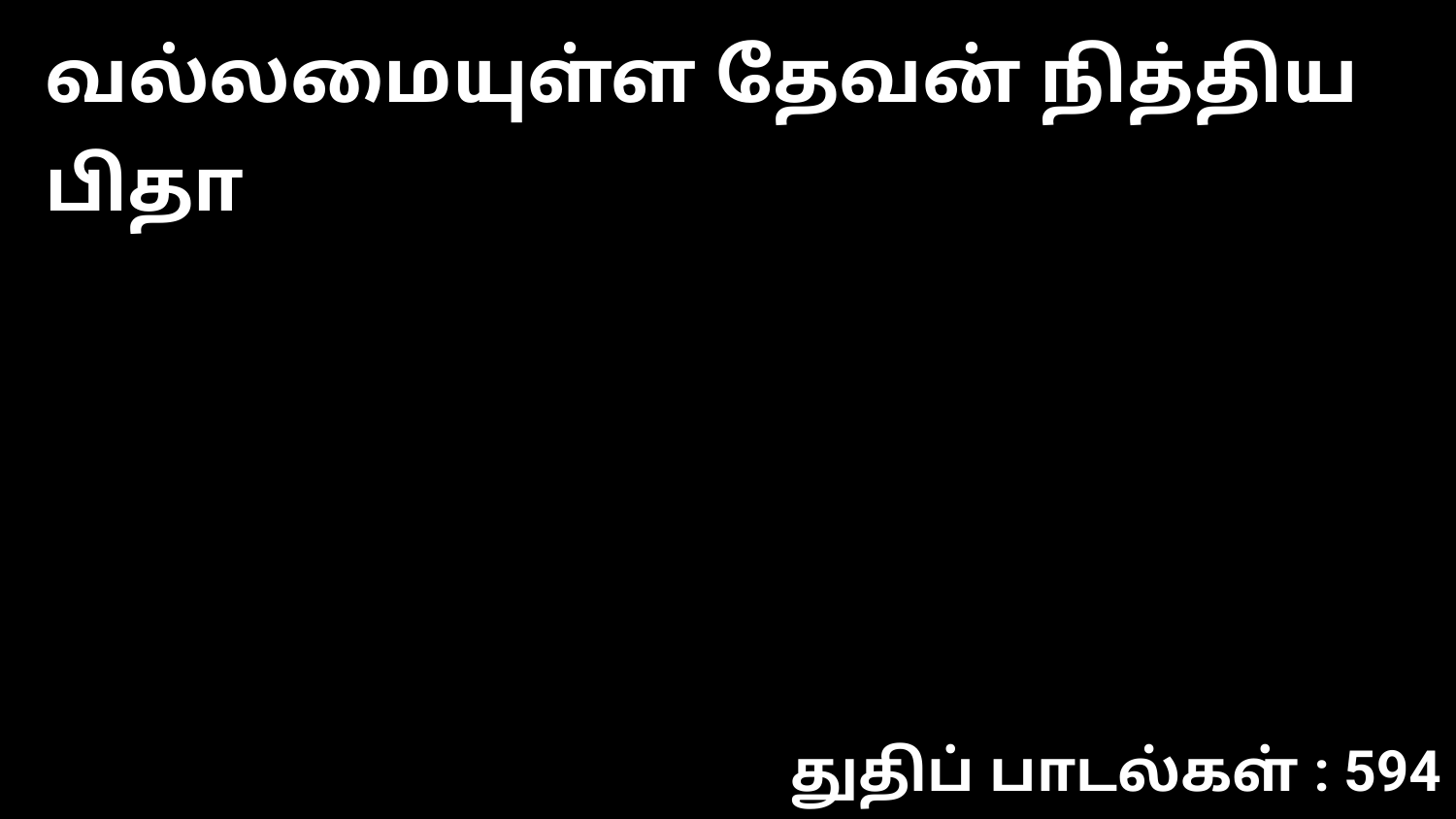

வல்லமையுள்ள தேவன் நித்திய பிதா
துதிப் பாடல்கள் : 594